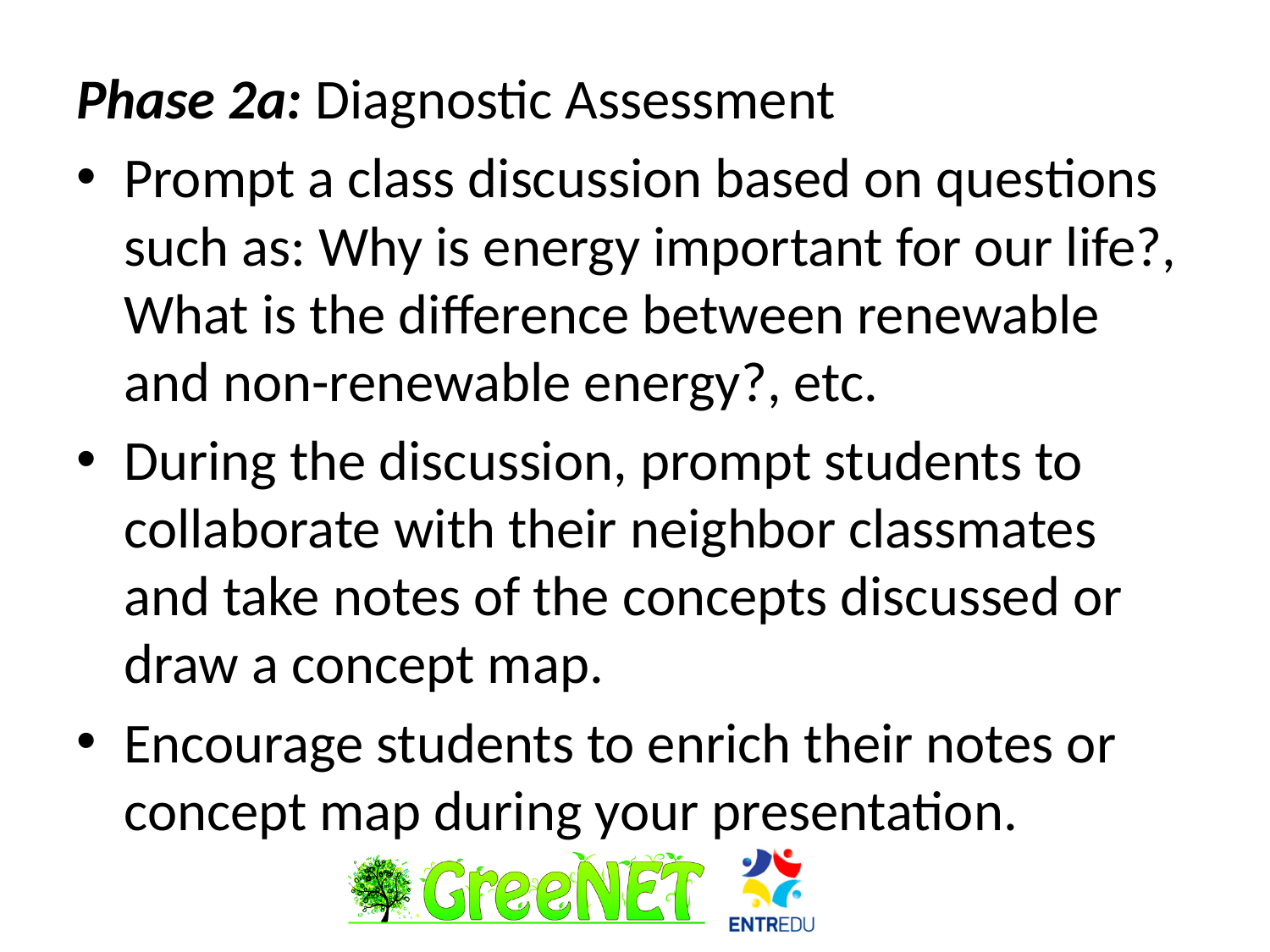

Phase 2a: Diagnostic Assessment
Prompt a class discussion based on questions such as: Why is energy important for our life?, What is the difference between renewable and non-renewable energy?, etc.
During the discussion, prompt students to collaborate with their neighbor classmates and take notes of the concepts discussed or draw a concept map.
Encourage students to enrich their notes or concept map during your presentation.